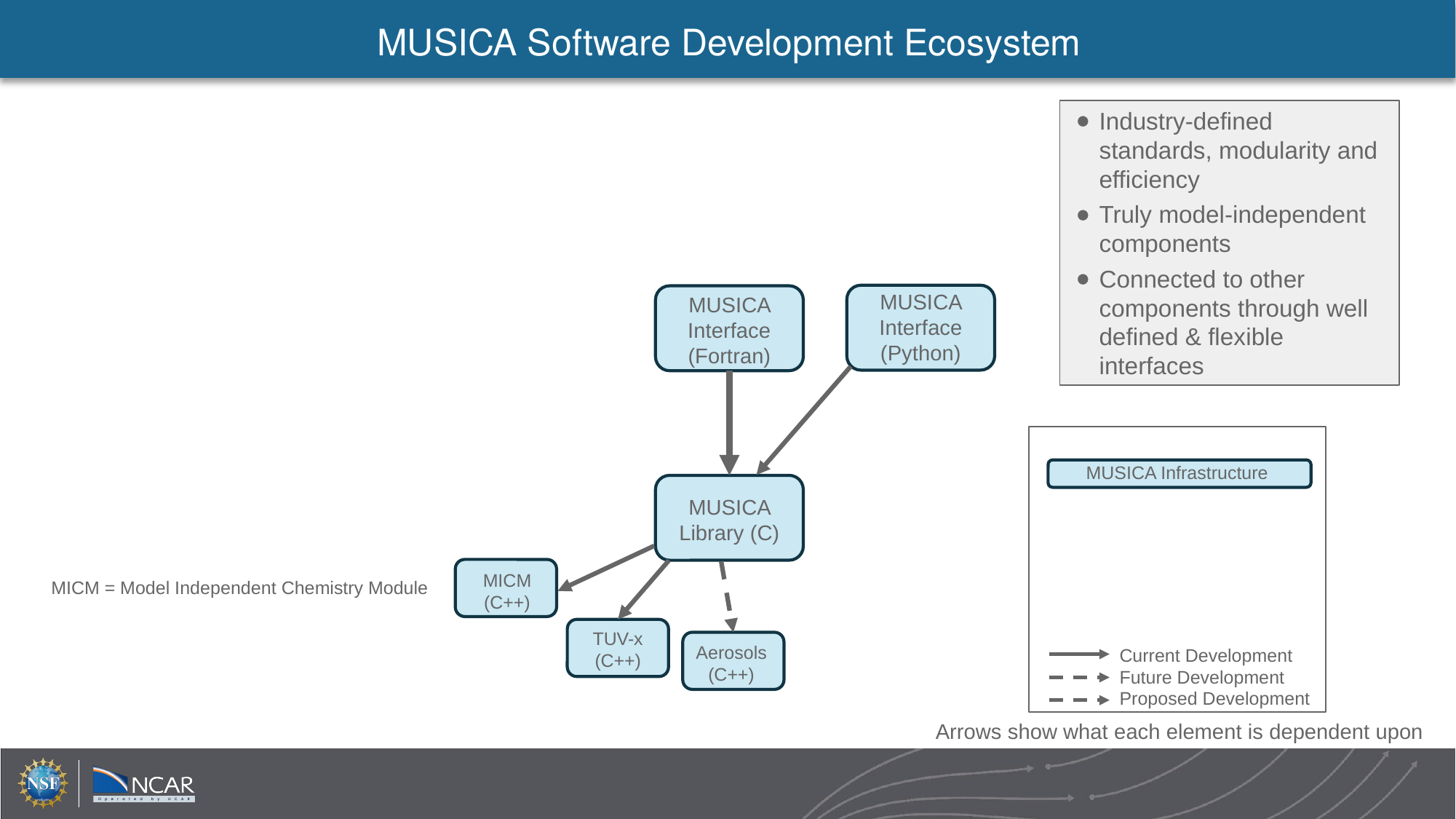

MUSICA Software Development Ecosystem
Industry-defined standards, modularity and efficiency
Truly model-independent components
Connected to other components through well defined & flexible interfaces
MUSICA Interface (Python)

MUSICA Interface (Fortran)

MUSICA Infrastructure

MUSICA Library (C)

MICM (C++)
MICM = Model Independent Chemistry Module

TUV-x (C++)

Aerosols (C++)
              Current Development
              Future Development
              Proposed Development
Arrows show what each element is dependent upon